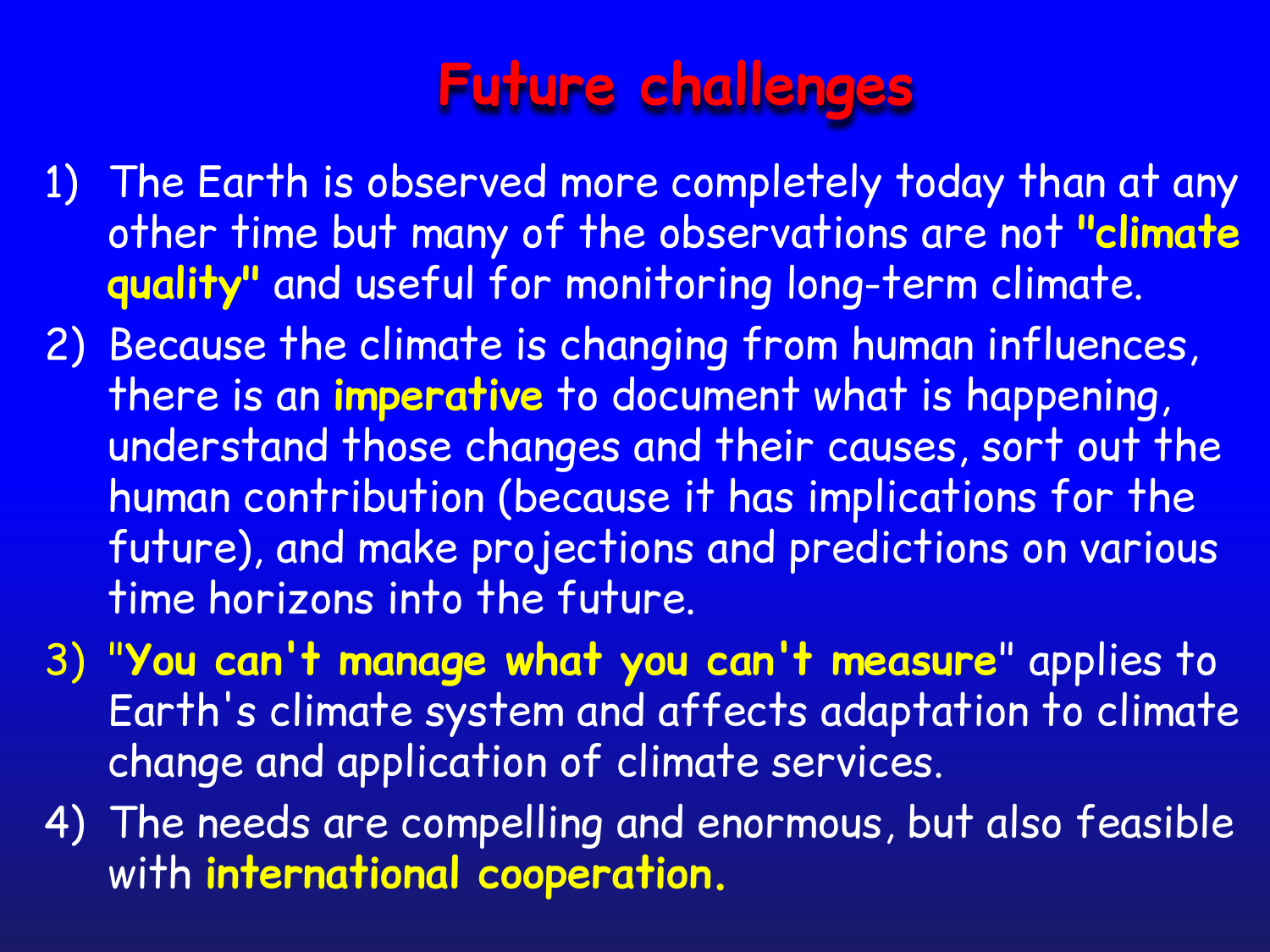

Future challenges
The Earth is observed more completely today than at any other time but many of the observations are not "climate quality" and useful for monitoring long-term climate.
Because the climate is changing from human influences, there is an imperative to document what is happening, understand those changes and their causes, sort out the human contribution (because it has implications for the future), and make projections and predictions on various time horizons into the future.
"You can't manage what you can't measure" applies to Earth's climate system and affects adaptation to climate change and application of climate services.
The needs are compelling and enormous, but also feasible with international cooperation.